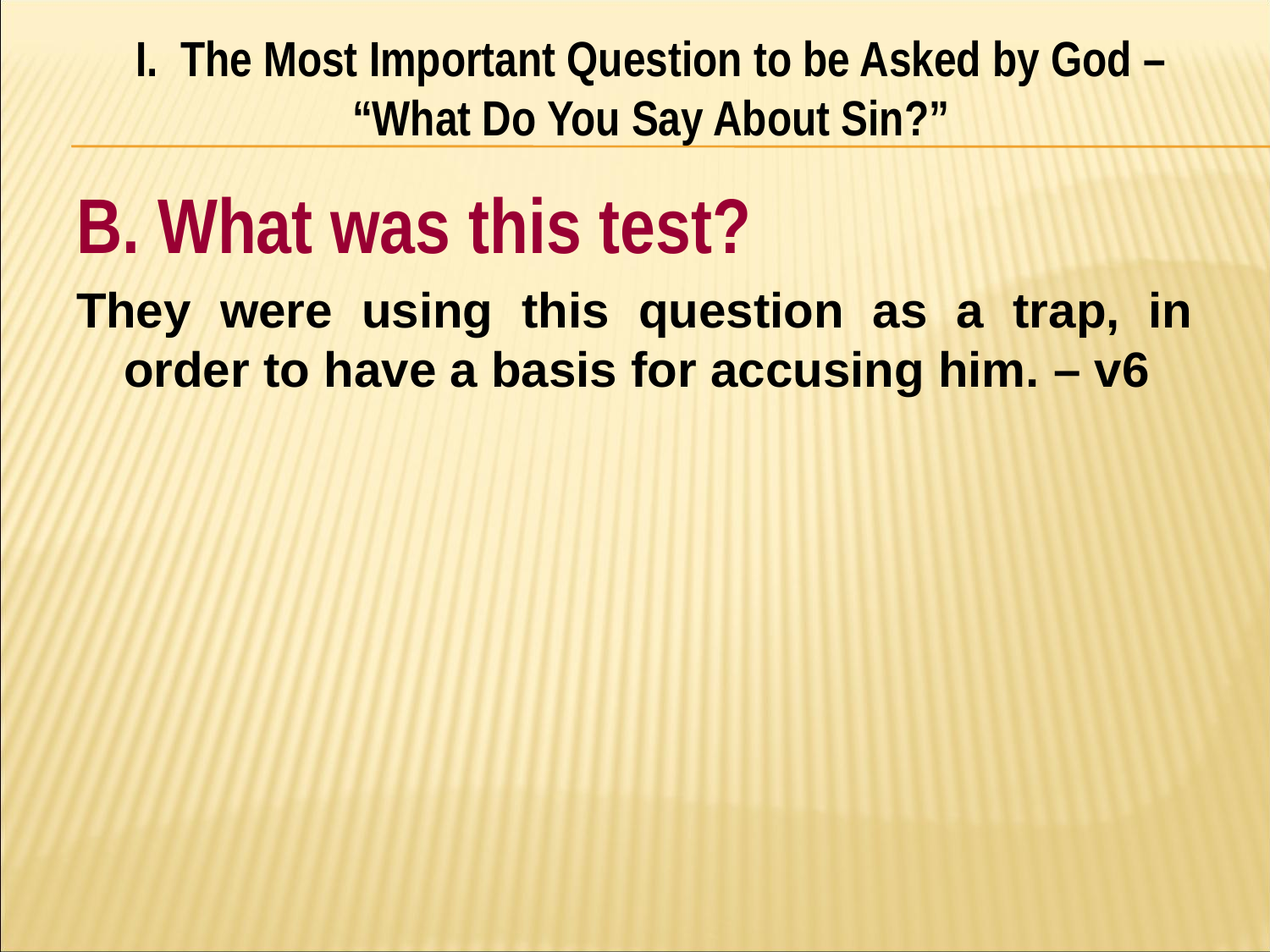

I.  The Most Important Question to be Asked by God – “What Do You Say About Sin?”
#
B. What was this test?
They were using this question as a trap, in order to have a basis for accusing him. – v6